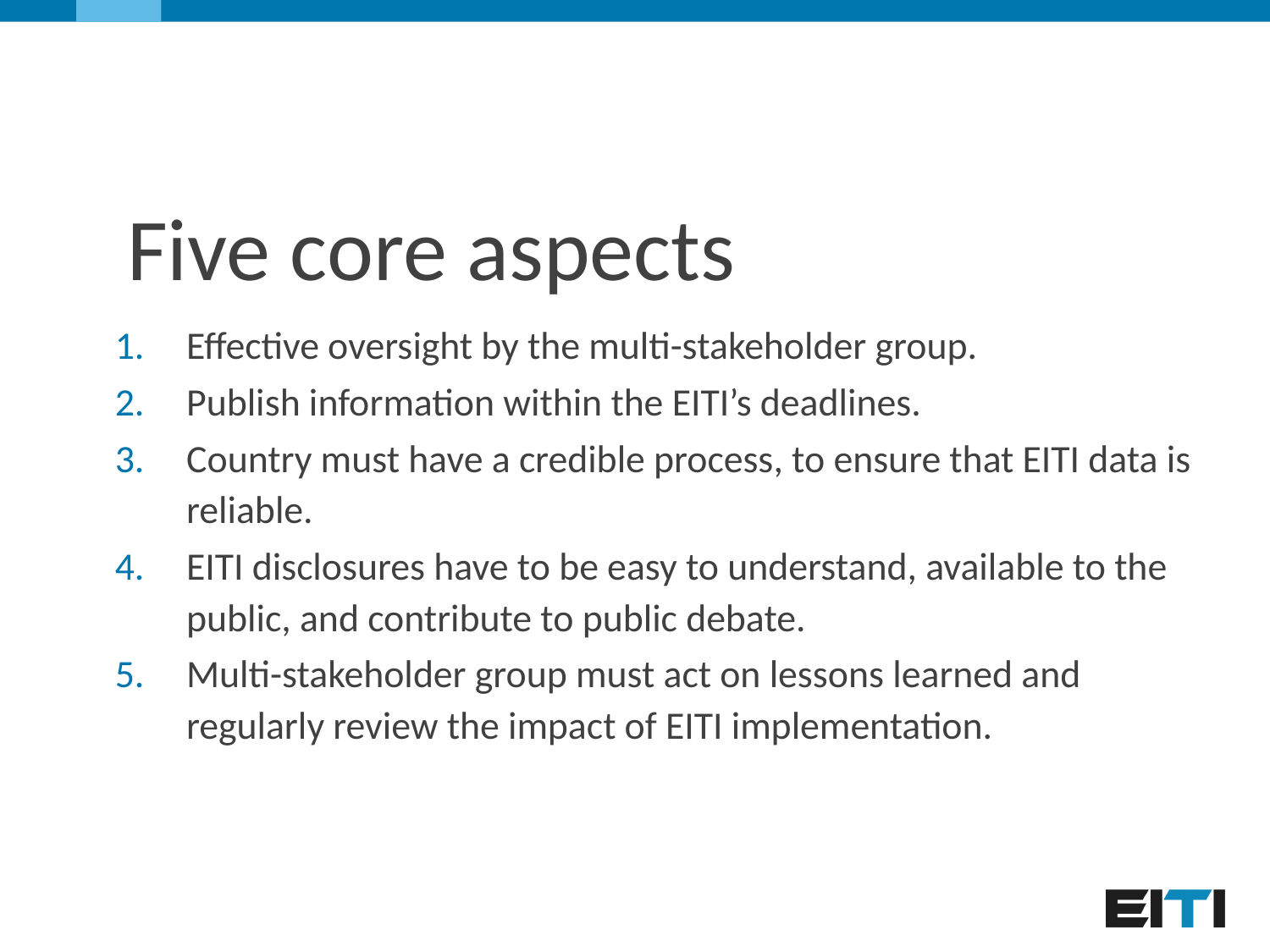

# Five core aspects
Effective oversight by the multi-stakeholder group.
Publish information within the EITI’s deadlines.
Country must have a credible process, to ensure that EITI data is reliable.
EITI disclosures have to be easy to understand, available to the public, and contribute to public debate.
Multi-stakeholder group must act on lessons learned and regularly review the impact of EITI implementation.